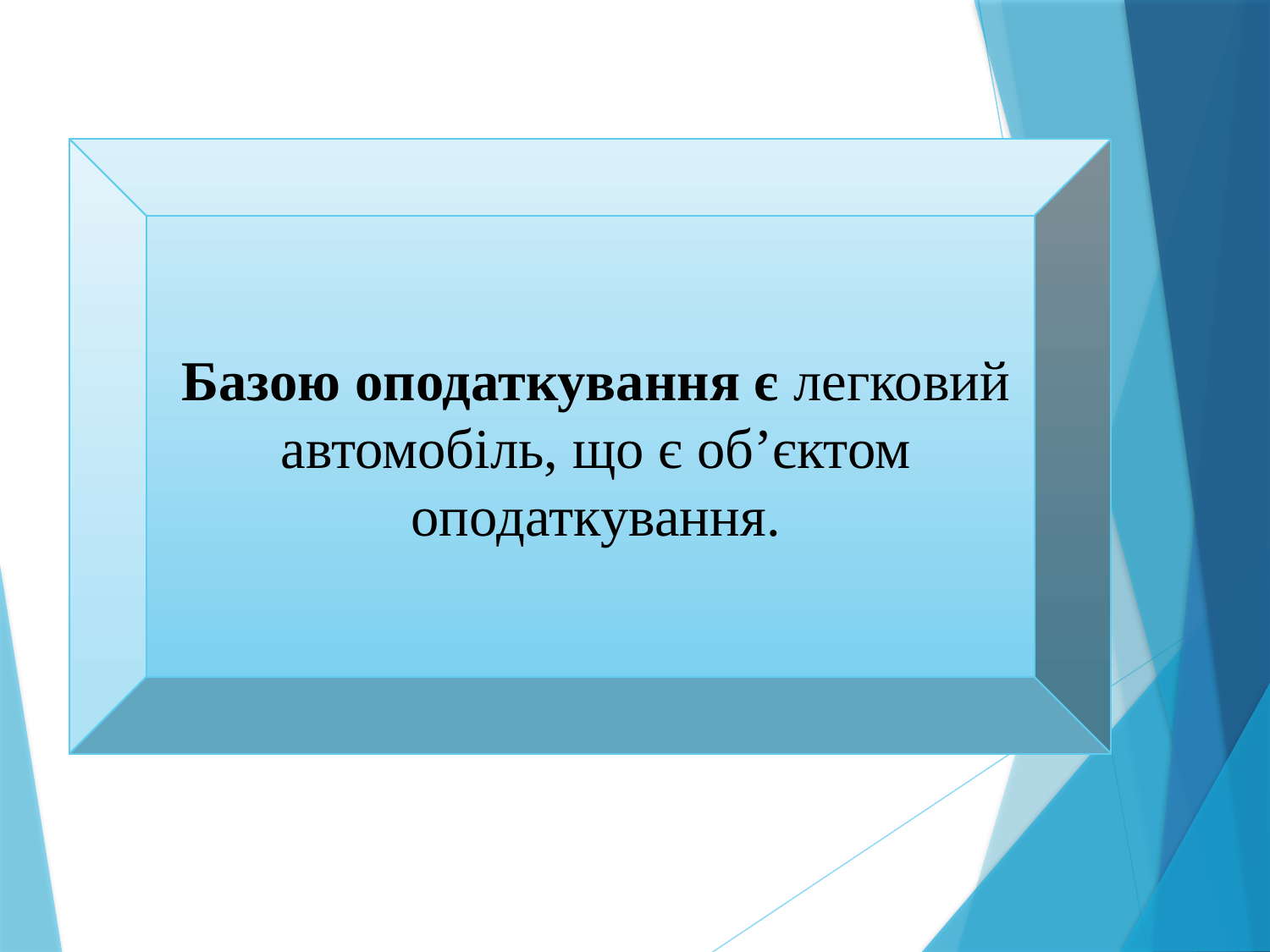

Базою оподаткування є легковий автомобіль, що є об’єктом оподаткування.